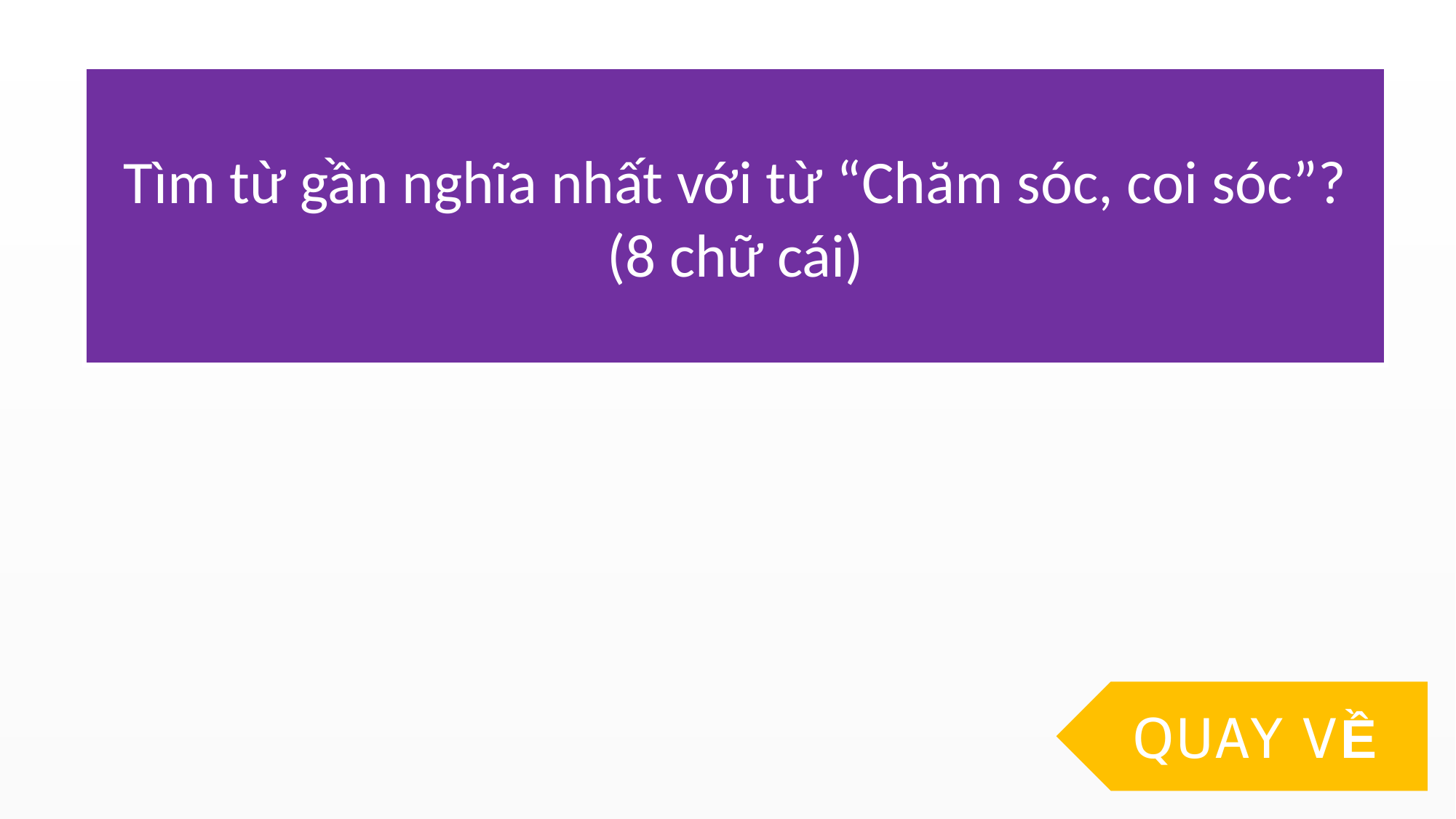

Tìm từ gần nghĩa nhất với từ “Chăm sóc, coi sóc”? (8 chữ cái)
QUAY VỀ